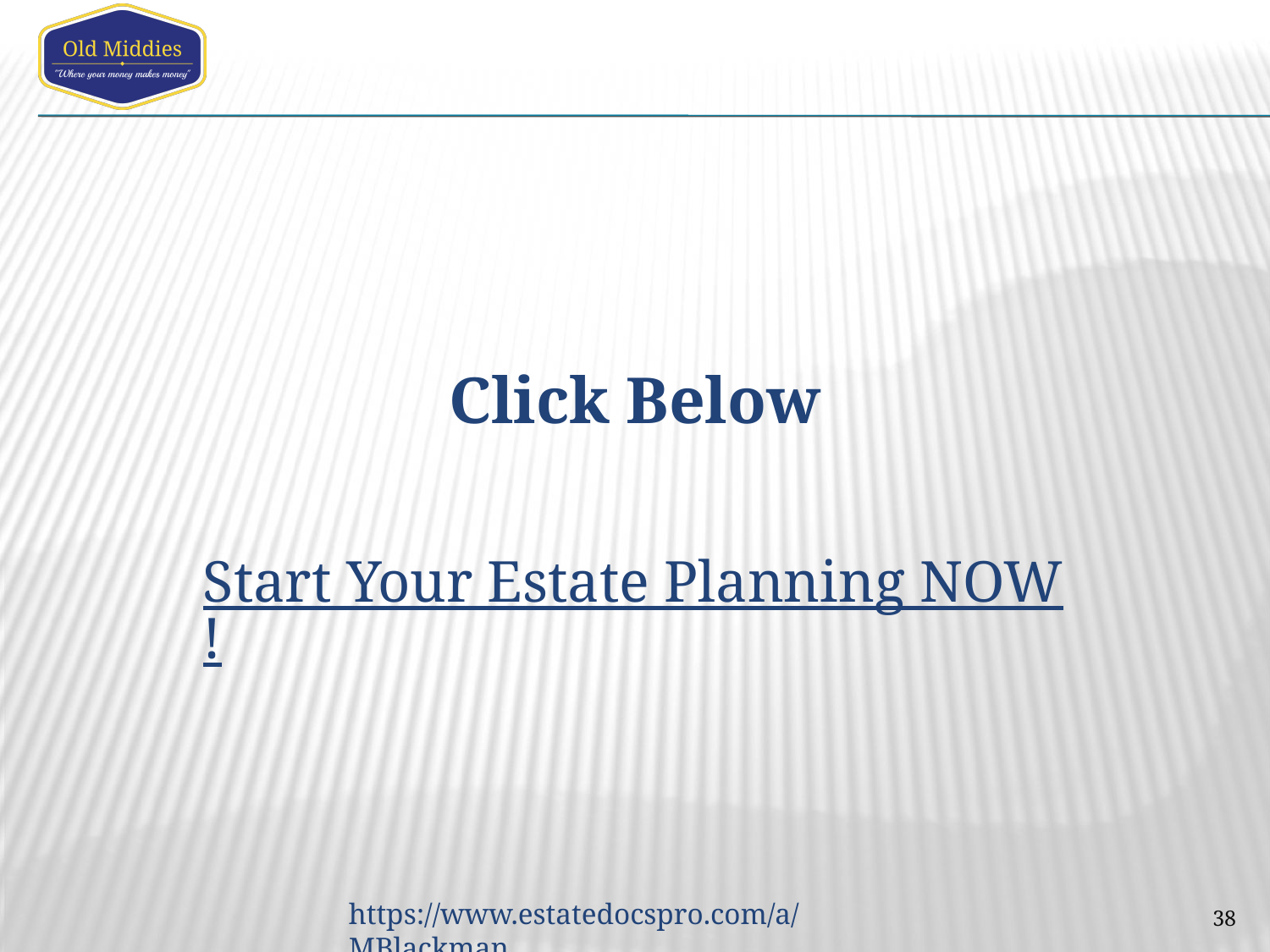

# Click Below
Start Your Estate Planning NOW!
38